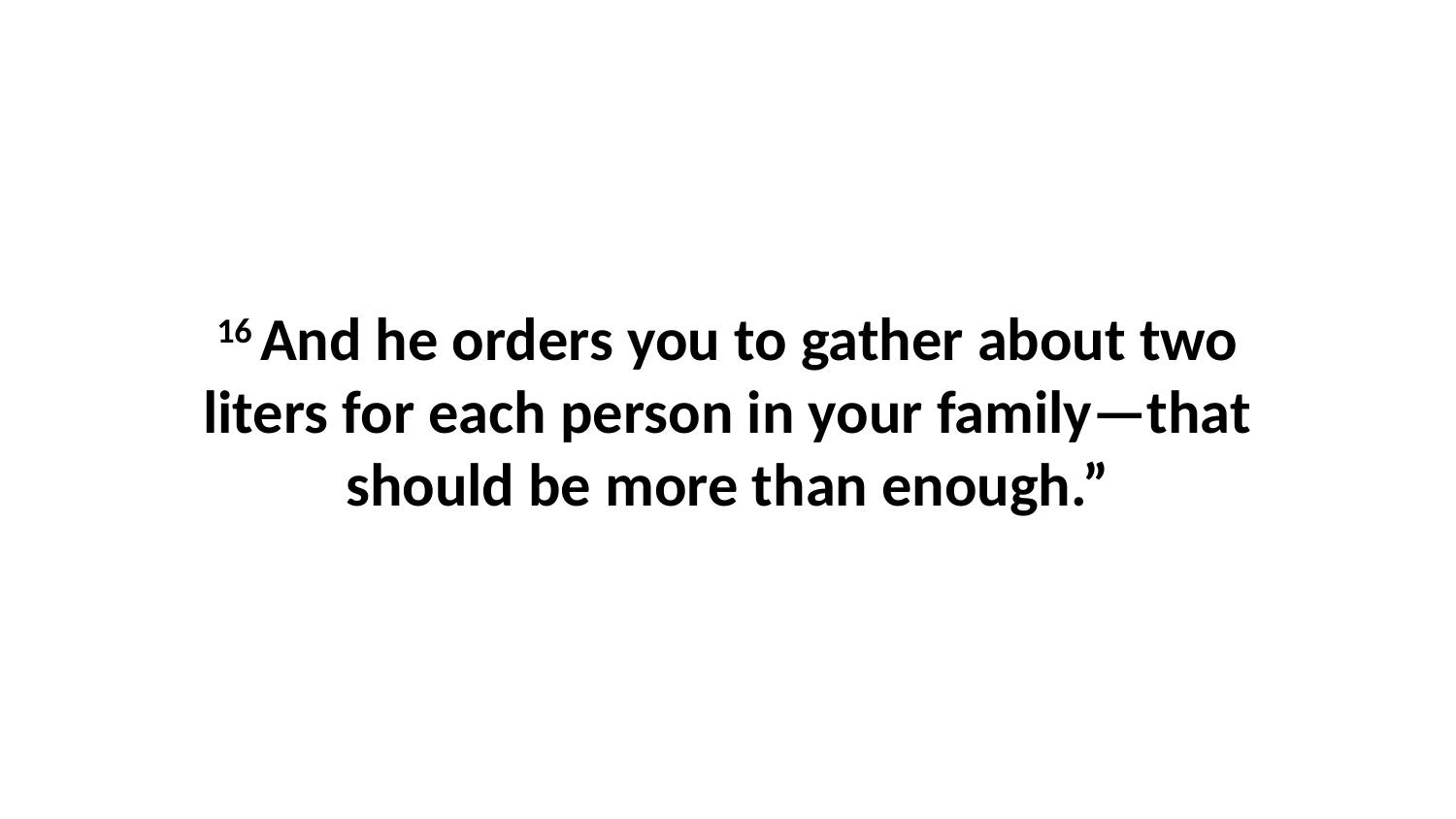

16 And he orders you to gather about two liters for each person in your family—that should be more than enough.”